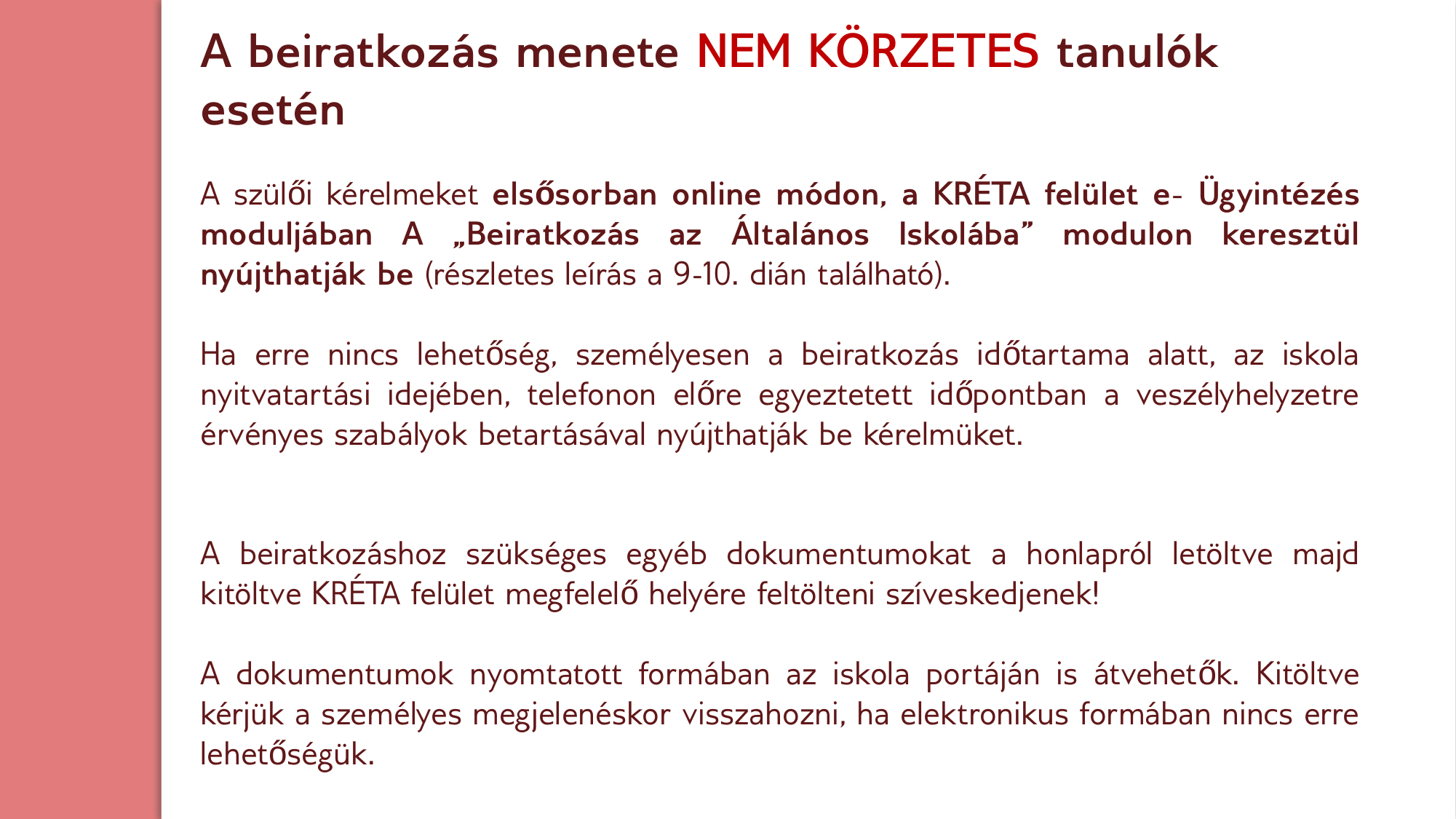

A beiratkozás menete NEM KÖRZETES tanulók esetén

A szülői kérelmeket elsősorban online módon, a KRÉTA felület e- Ügyintézés moduljában A „Beiratkozás az Általános Iskolába” modulon keresztül nyújthatják be (részletes leírás a 9-10. dián található).

Ha erre nincs lehetőség, személyesen a beiratkozás időtartama alatt, az iskola nyitvatartási idejében, telefonon előre egyeztetett időpontban a veszélyhelyzetre érvényes szabályok betartásával nyújthatják be kérelmüket.

A beiratkozáshoz szükséges egyéb dokumentumokat a honlapról letöltve majd kitöltve KRÉTA felület megfelelő helyére feltölteni szíveskedjenek!

A dokumentumok nyomtatott formában az iskola portáján is átvehetők. Kitöltve kérjük a személyes megjelenéskor visszahozni, ha elektronikus formában nincs erre lehetőségük.